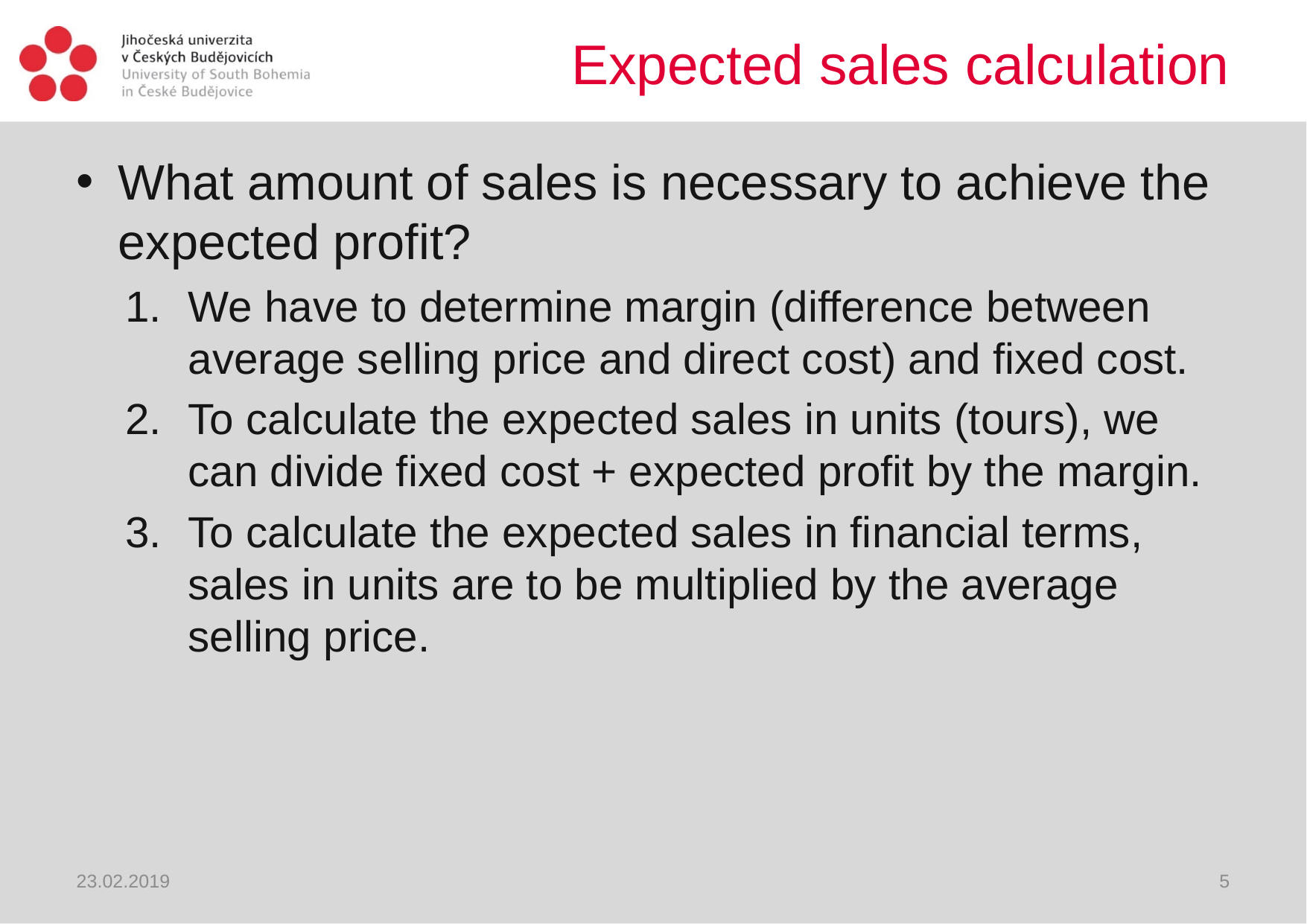

# Expected sales calculation
What amount of sales is necessary to achieve the expected profit?
We have to determine margin (difference between average selling price and direct cost) and fixed cost.
To calculate the expected sales in units (tours), we can divide fixed cost + expected profit by the margin.
To calculate the expected sales in financial terms, sales in units are to be multiplied by the average selling price.

23.02.2019
5